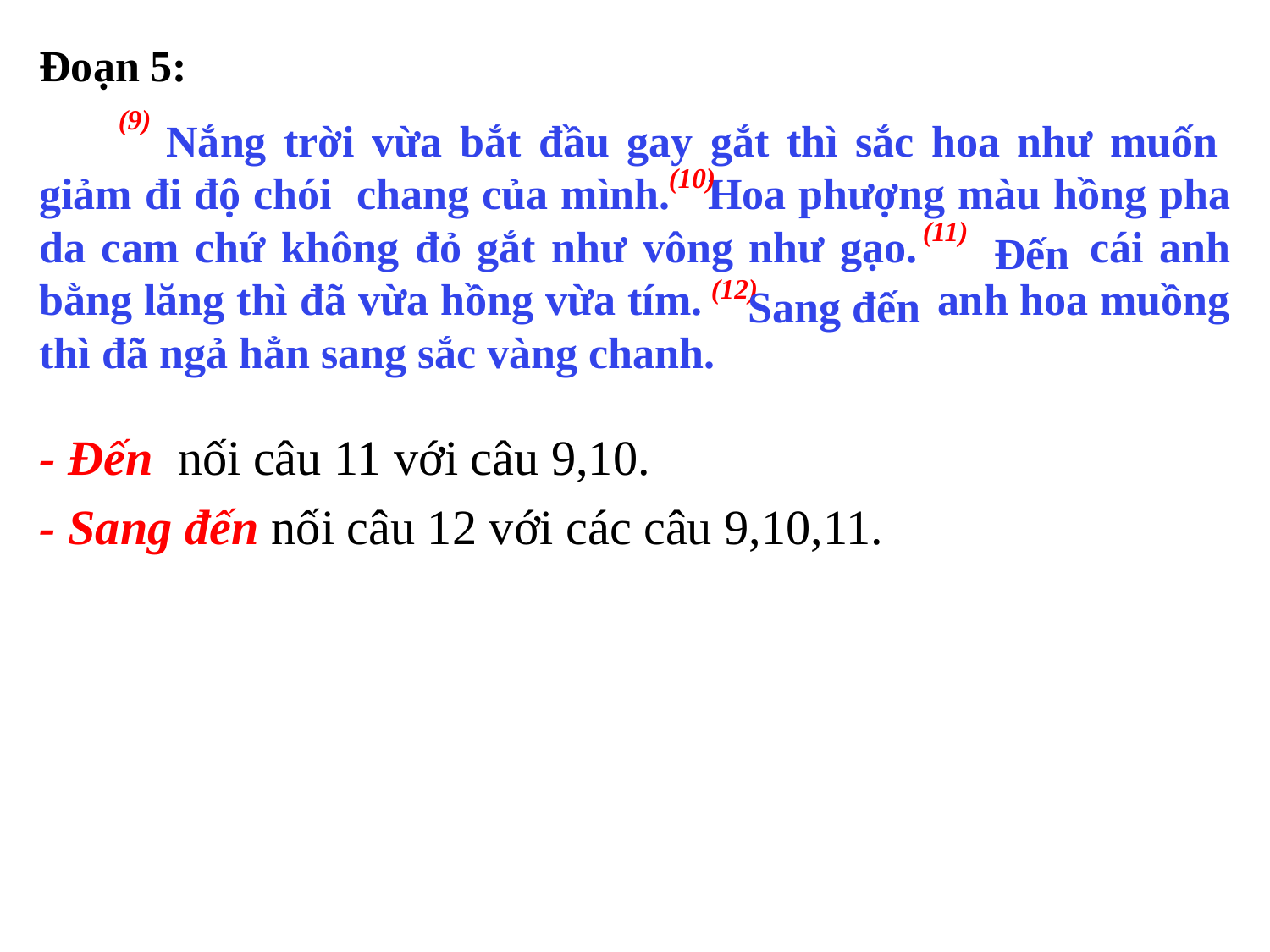

Đoạn 5:
	Nắng trời vừa bắt đầu gay gắt thì sắc hoa như muốn  giảm đi độ chói  chang của mình.   Hoa phượng màu hồng pha da cam chứ không đỏ gắt như vông như gạo.           cái anh bằng lăng thì đã vừa hồng vừa tím.                    anh hoa muồng thì đã ngả hẳn sang sắc vàng chanh.

(9)
(10)
(11)
Đến
(12)
Sang đến
- Đến  nối câu 11 với câu 9,10.
- Sang đến nối câu 12 với các câu 9,10,11.